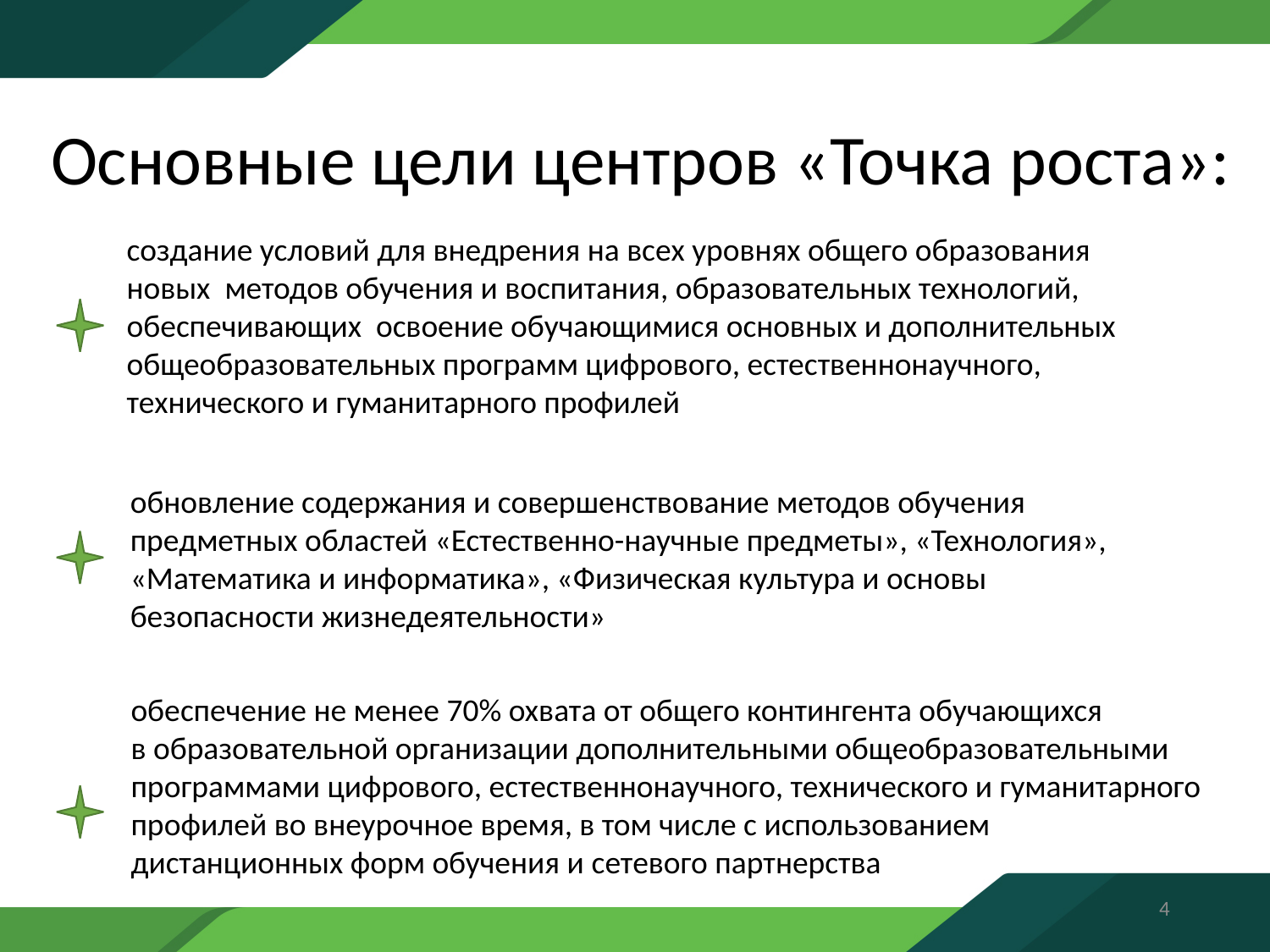

# Основные цели центров «Точка роста»:
создание условий для внедрения на всех уровнях общего образования
новых  методов обучения и воспитания, образовательных технологий,
обеспечивающих  освоение обучающимися основных и дополнительных
общеобразовательных программ цифрового, естественнонаучного,
технического и гуманитарного профилей

обновление содержания и совершенствование методов обучения
предметных областей «Естественно-научные предметы», «Технология»,
«Математика и информатика», «Физическая культура и основы
безопасности жизнедеятельности»

обеспечение не менее 70% охвата от общего контингента обучающихся
в образовательной организации дополнительными общеобразовательными
программами цифрового, естественнонаучного, технического и гуманитарного
профилей во внеурочное время, в том числе с использованием
дистанционных форм обучения и сетевого партнерства

4